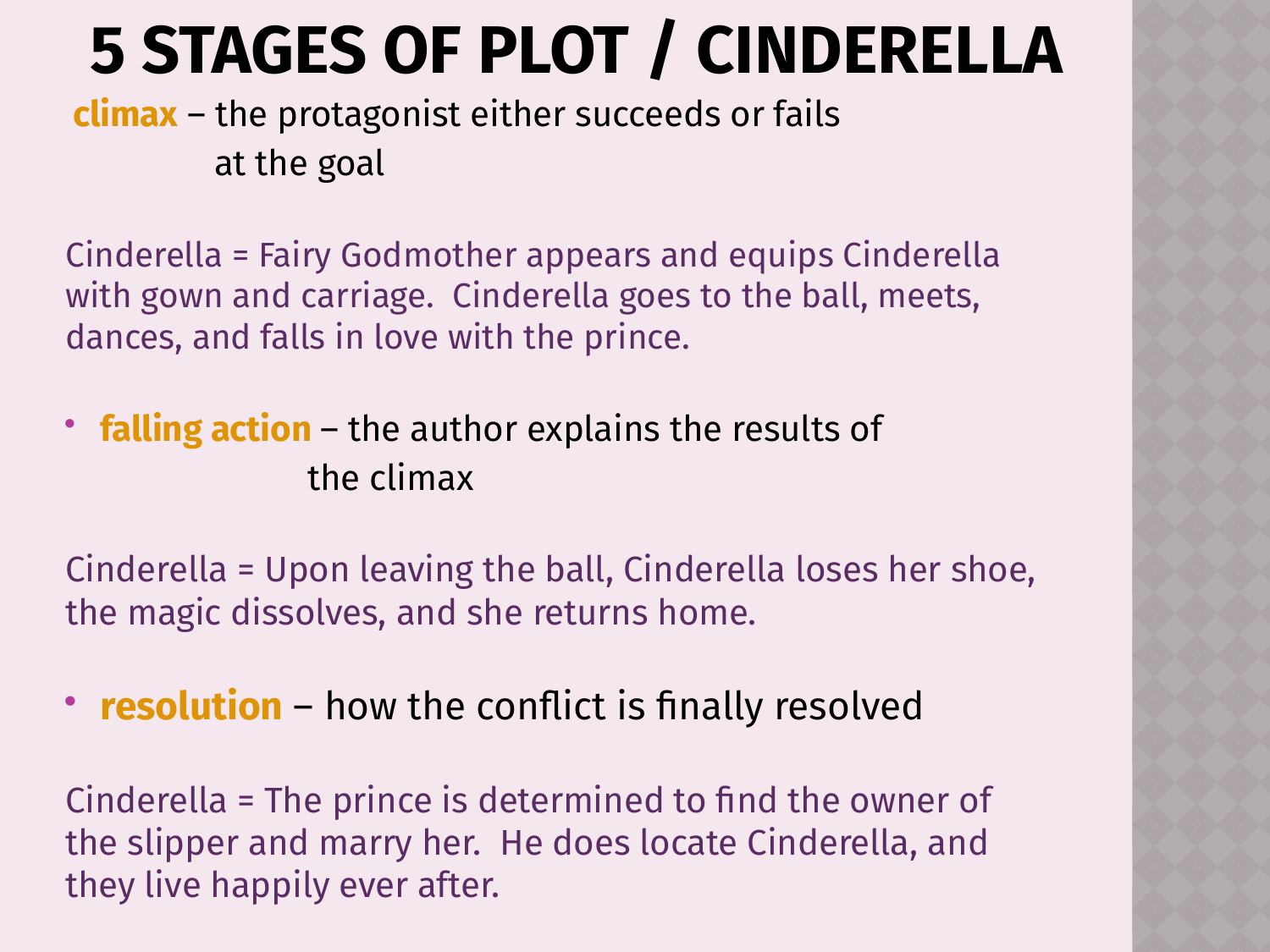

# 5 Stages of Plot / Cinderella

 climax – the protagonist either succeeds or fails
                at the goal

Cinderella = Fairy Godmother appears and equips Cinderella with gown and carriage.  Cinderella goes to the ball, meets, dances, and falls in love with the prince.

falling action – the author explains the results of
                          the climax

Cinderella = Upon leaving the ball, Cinderella loses her shoe, the magic dissolves, and she returns home.

resolution – how the conflict is finally resolved

Cinderella = The prince is determined to find the owner of the slipper and marry her.  He does locate Cinderella, and they live happily ever after.